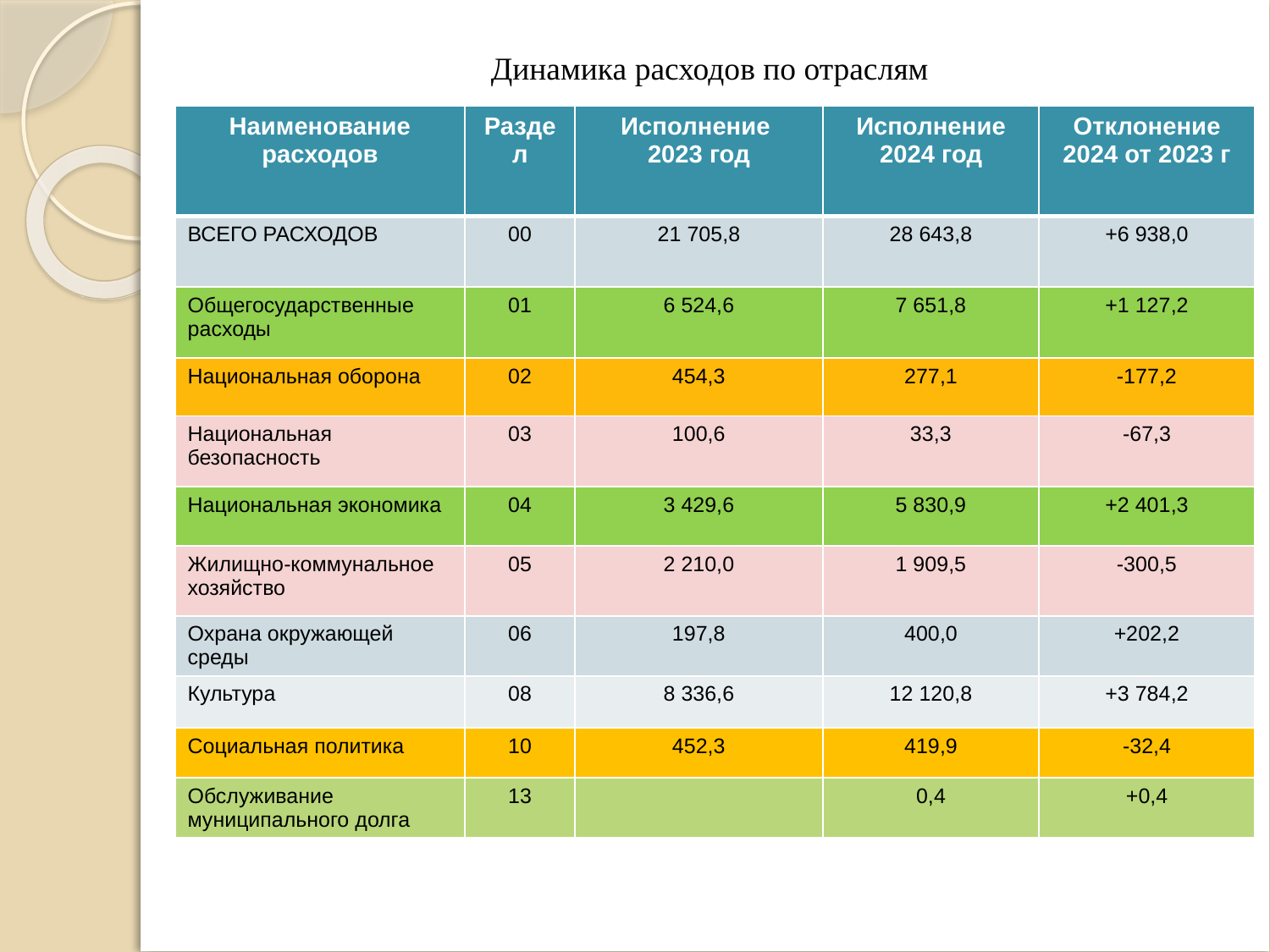

# Динамика расходов по отраслям
| Наименование расходов | Раздел | Исполнение 2023 год | Исполнение 2024 год | Отклонение 2024 от 2023 г |
| --- | --- | --- | --- | --- |
| ВСЕГО РАСХОДОВ | 00 | 21 705,8 | 28 643,8 | +6 938,0 |
| Общегосударственные расходы | 01 | 6 524,6 | 7 651,8 | +1 127,2 |
| Национальная оборона | 02 | 454,3 | 277,1 | -177,2 |
| Национальная безопасность | 03 | 100,6 | 33,3 | -67,3 |
| Национальная экономика | 04 | 3 429,6 | 5 830,9 | +2 401,3 |
| Жилищно-коммунальное хозяйство | 05 | 2 210,0 | 1 909,5 | -300,5 |
| Охрана окружающей среды | 06 | 197,8 | 400,0 | +202,2 |
| Культура | 08 | 8 336,6 | 12 120,8 | +3 784,2 |
| Социальная политика | 10 | 452,3 | 419,9 | -32,4 |
| Обслуживание муниципального долга | 13 |  | 0,4 | +0,4 |